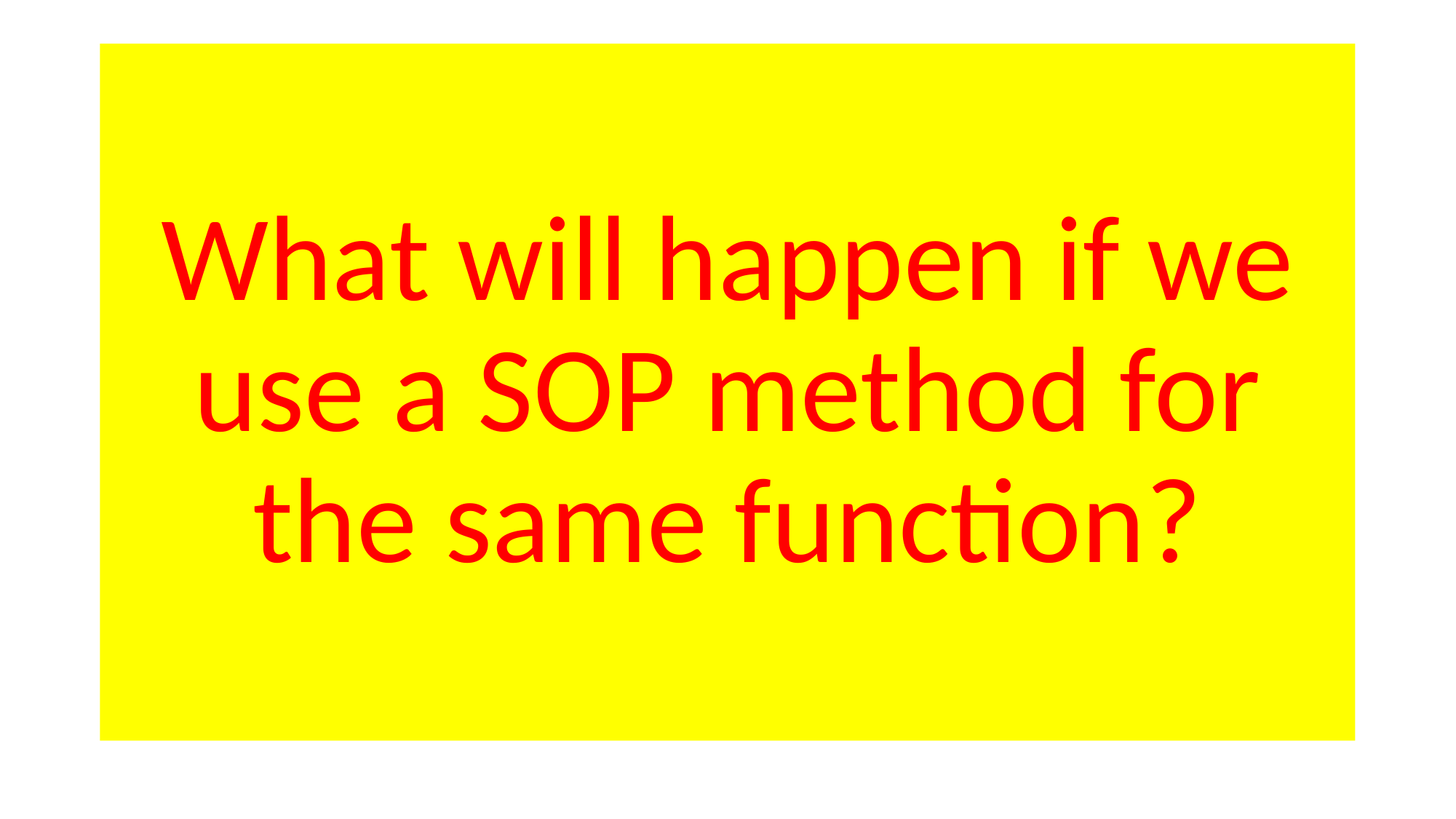

# What will happen if we use a SOP method for the same function?